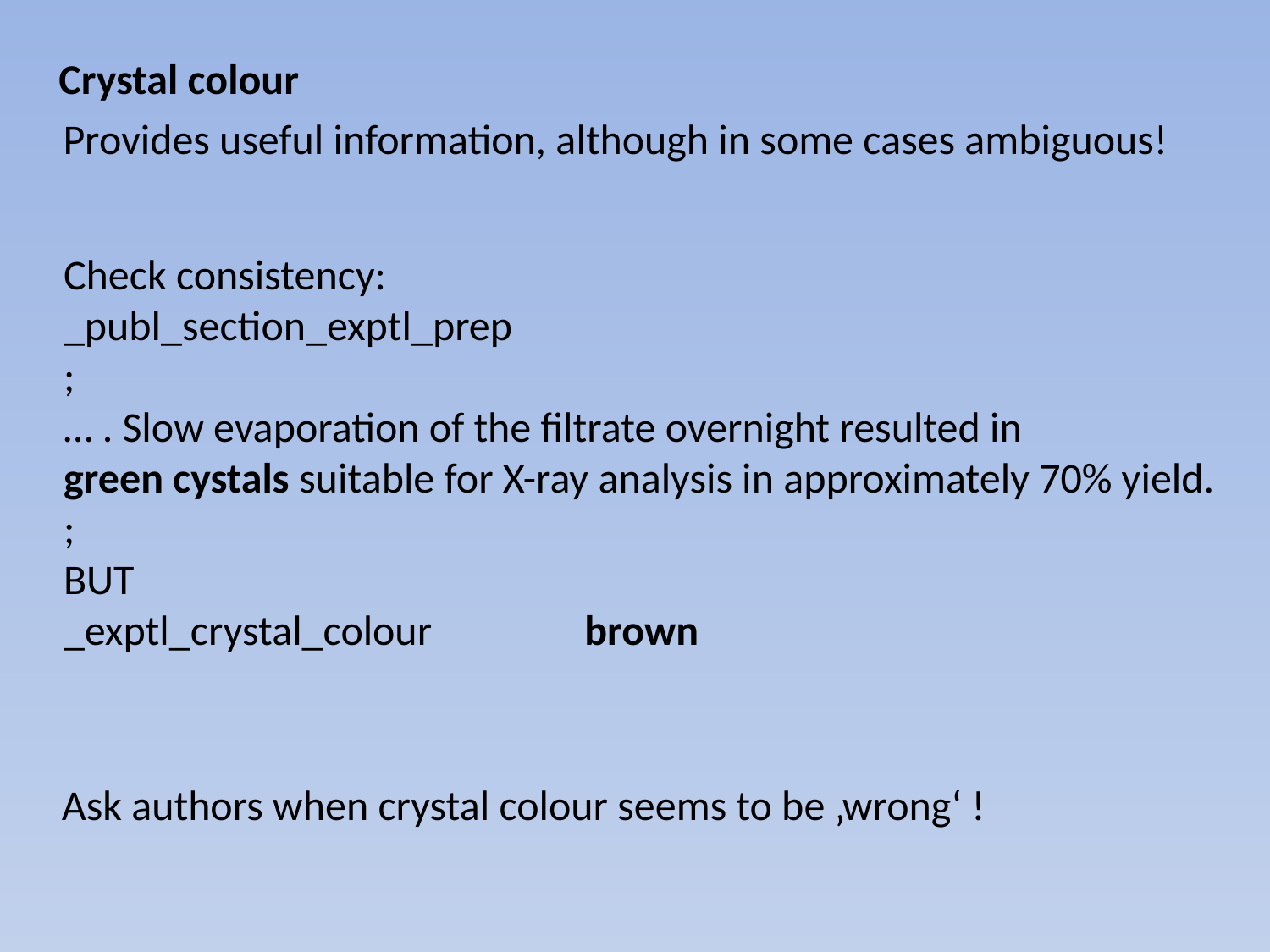

Crystal colour
Provides useful information, although in some cases ambiguous!
Check consistency:
_publ_section_exptl_prep
;
… . Slow evaporation of the filtrate overnight resulted in
green cystals suitable for X-ray analysis in approximately 70% yield.
;
BUT
_exptl_crystal_colour                brown
Ask authors when crystal colour seems to be ‚wrong‘ !